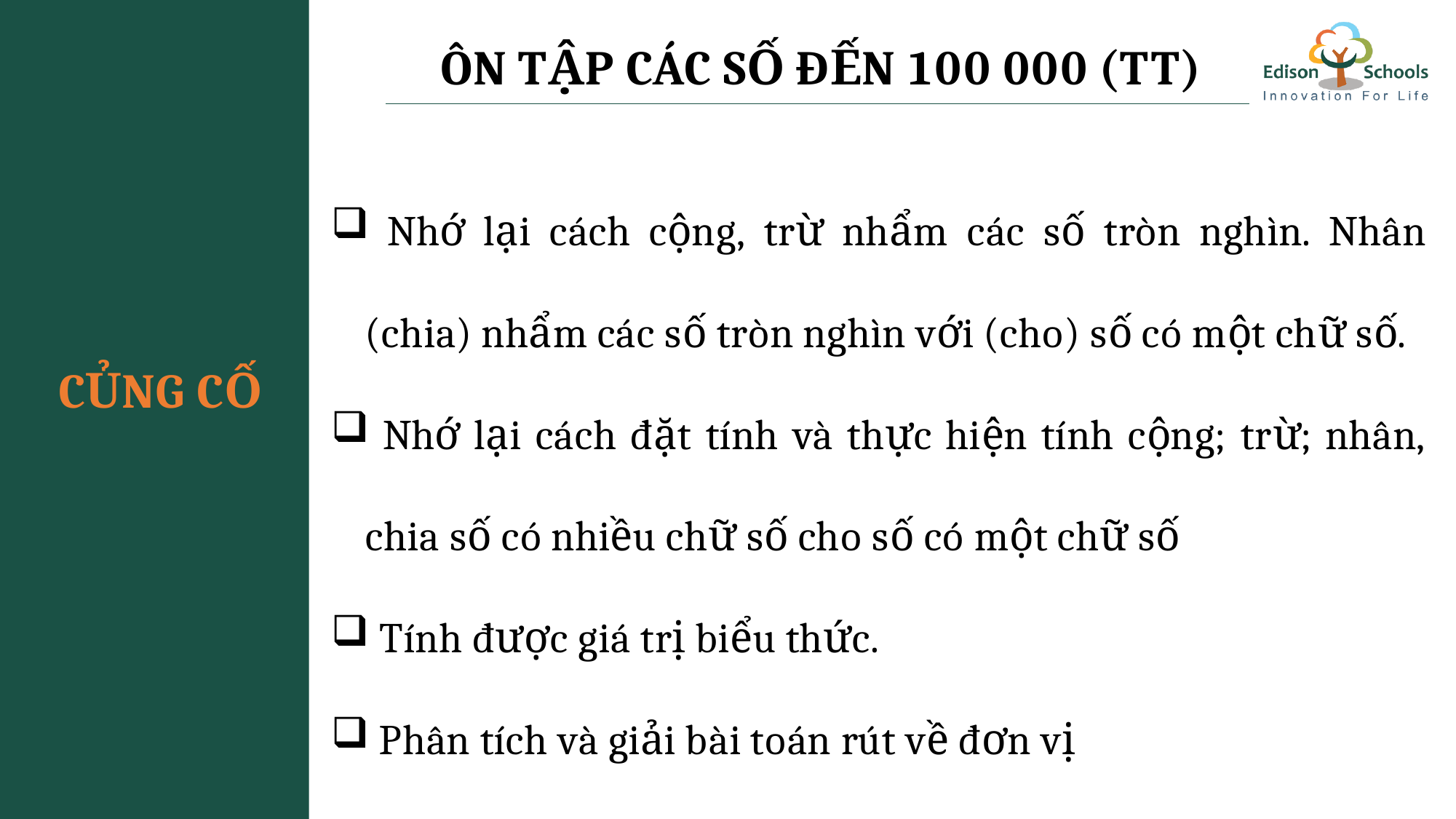

ÔN TẬP CÁC SỐ ĐẾN 100 000 (TT)
 Nhớ lại cách cộng, trừ nhẩm các số tròn nghìn. Nhân (chia) nhẩm các số tròn nghìn với (cho) số có một chữ số.
 Nhớ lại cách đặt tính và thực hiện tính cộng; trừ; nhân, chia số có nhiều chữ số cho số có một chữ số
 Tính được giá trị biểu thức.
 Phân tích và giải bài toán rút về đơn vị
CỦNG CỐ